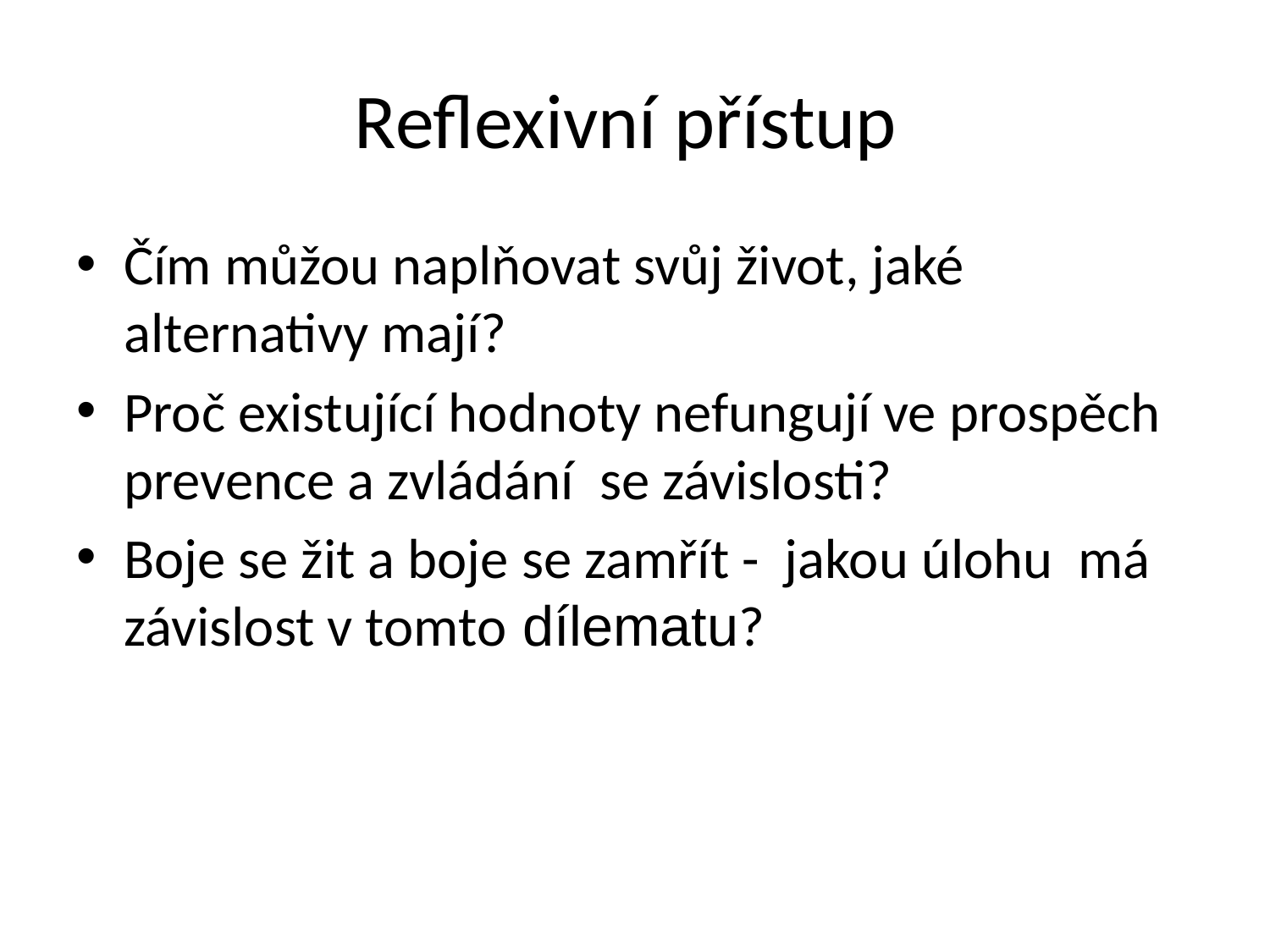

Reflexivní přístup
Čím můžou naplňovat svůj život, jaké alternativy mají?
Proč existující hodnoty nefungují ve prospěch prevence a zvládání  se závislosti?
Boje se žit a boje se zamřít -  jakou úlohu  má závislost v tomto dílematu?